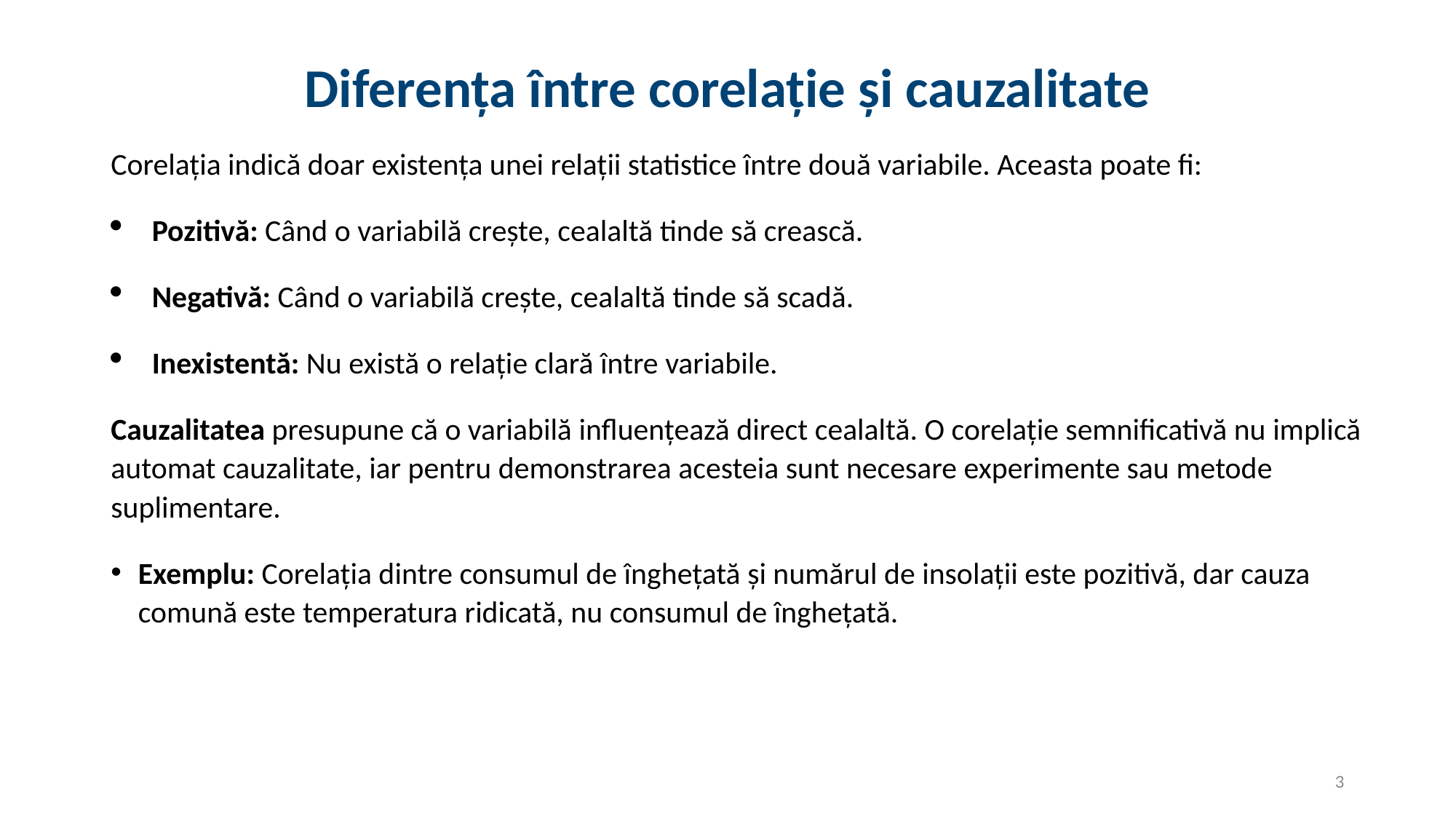

# Diferența între corelație și cauzalitate
Corelația indică doar existența unei relații statistice între două variabile. Aceasta poate fi:
Pozitivă: Când o variabilă crește, cealaltă tinde să crească.
Negativă: Când o variabilă crește, cealaltă tinde să scadă.
Inexistentă: Nu există o relație clară între variabile.
Cauzalitatea presupune că o variabilă influențează direct cealaltă. O corelație semnificativă nu implică automat cauzalitate, iar pentru demonstrarea acesteia sunt necesare experimente sau metode suplimentare.
Exemplu: Corelația dintre consumul de înghețată și numărul de insolații este pozitivă, dar cauza comună este temperatura ridicată, nu consumul de înghețată.
3